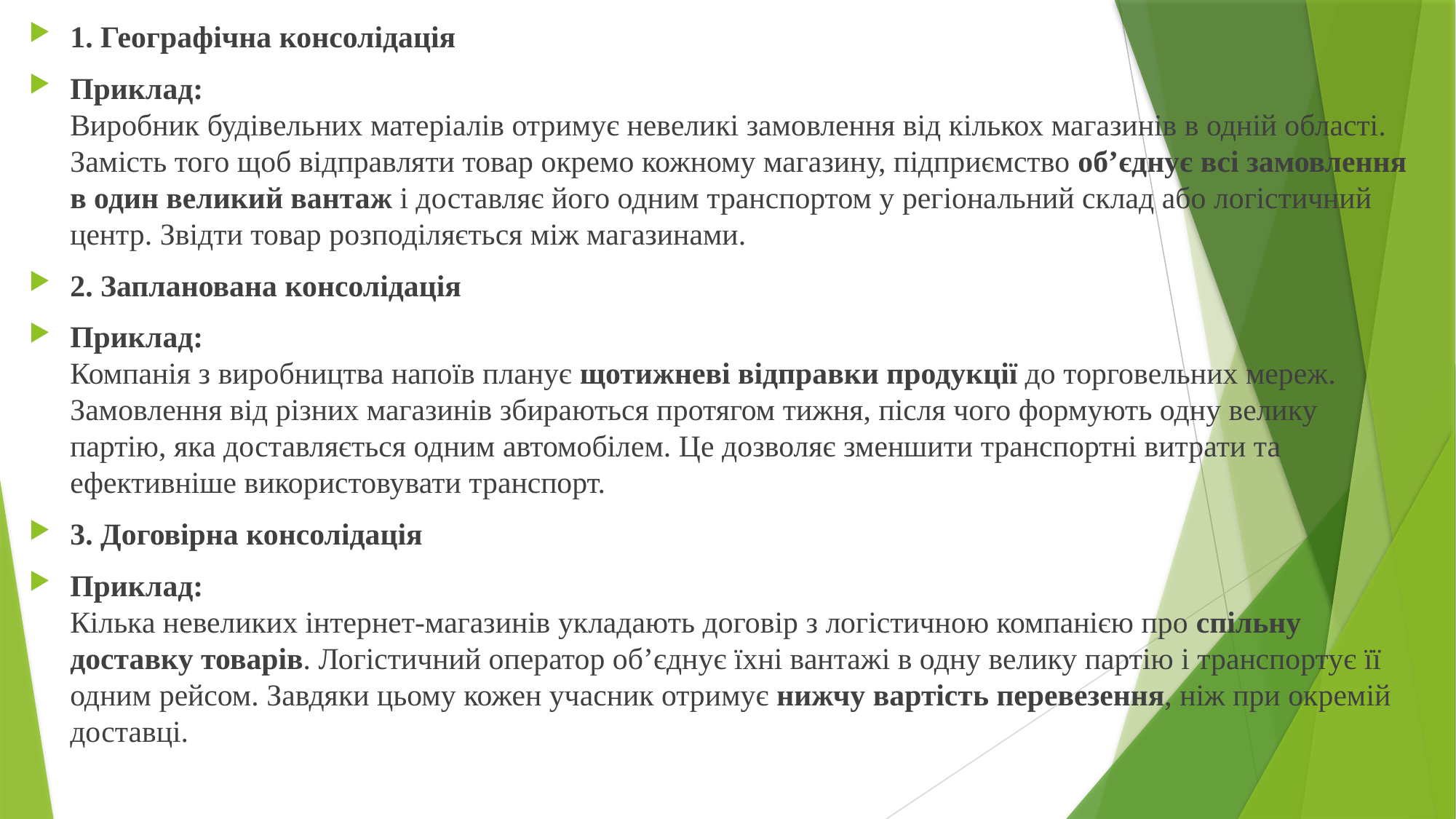

1. Географічна консолідація
Приклад:
Виробник будівельних матеріалів отримує невеликі замовлення від кількох магазинів в одній області. Замість того щоб відправляти товар окремо кожному магазину, підприємство об’єднує всі замовлення в один великий вантаж і доставляє його одним транспортом у регіональний склад або логістичний центр. Звідти товар розподіляється між магазинами.
2. Запланована консолідація
Приклад:
Компанія з виробництва напоїв планує щотижневі відправки продукції до торговельних мереж. Замовлення від різних магазинів збираються протягом тижня, після чого формують одну велику партію, яка доставляється одним автомобілем. Це дозволяє зменшити транспортні витрати та ефективніше використовувати транспорт.
3. Договірна консолідація
Приклад:
Кілька невеликих інтернет-магазинів укладають договір з логістичною компанією про спільну доставку товарів. Логістичний оператор об’єднує їхні вантажі в одну велику партію і транспортує її одним рейсом. Завдяки цьому кожен учасник отримує нижчу вартість перевезення, ніж при окремій доставці.